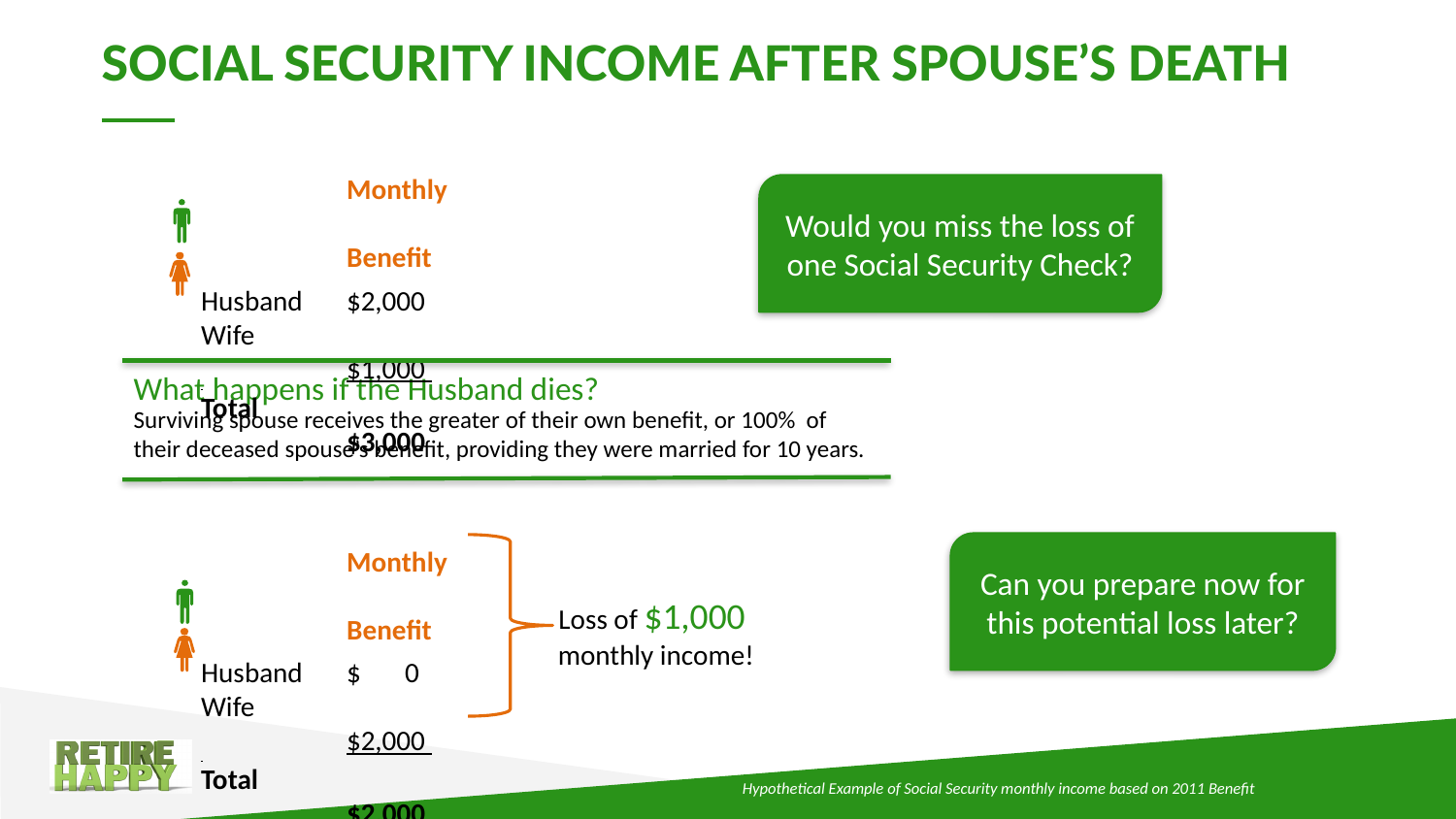

# Social Security income AFTER Spouse’s Death
		Monthly
		Benefit

Husband	$2,000
Wife		$1,000

Total		$3,000
Would you miss the loss of one Social Security Check?

What happens if the Husband dies?
Surviving spouse receives the greater of their own benefit, or 100%  of            their deceased spouse’s benefit, providing they were married for 10 years.
		Monthly
		Benefit

Husband	$       0
Wife		$2,000

Total		$2,000

Can you prepare now for this potential loss later?

Loss of $1,000
monthly income!
Hypothetical Example of Social Security monthly income based on 2011 Benefit